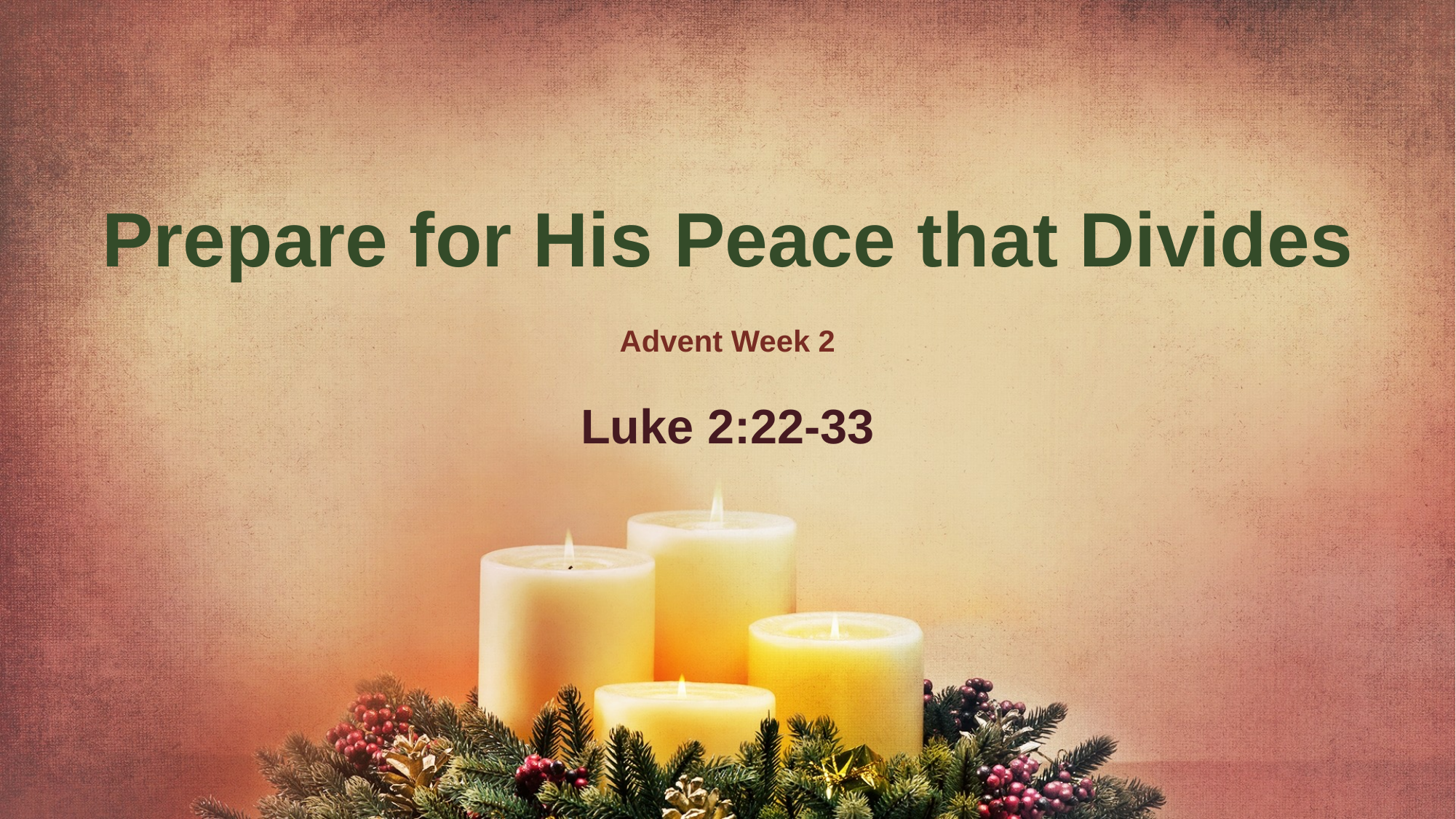

# Prepare for His Peace that Divides
Advent Week 2
Luke 2:22-33